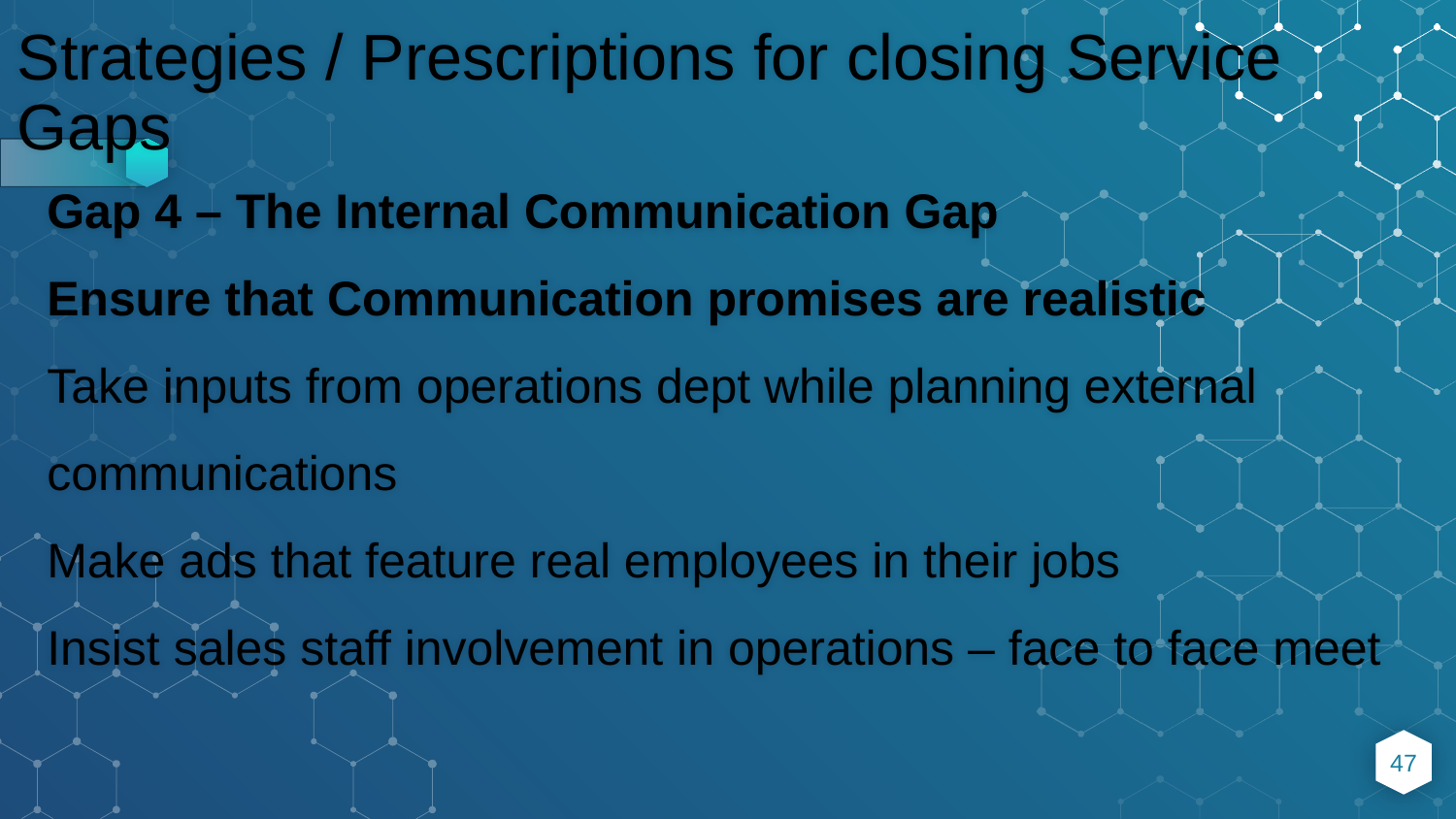

# Strategies / Prescriptions for closing Service Gaps
Gap 4 – The Internal Communication Gap
Ensure that Communication promises are realistic
Take inputs from operations dept while planning external communications
Make ads that feature real employees in their jobs
Insist sales staff involvement in operations – face to face meet
47